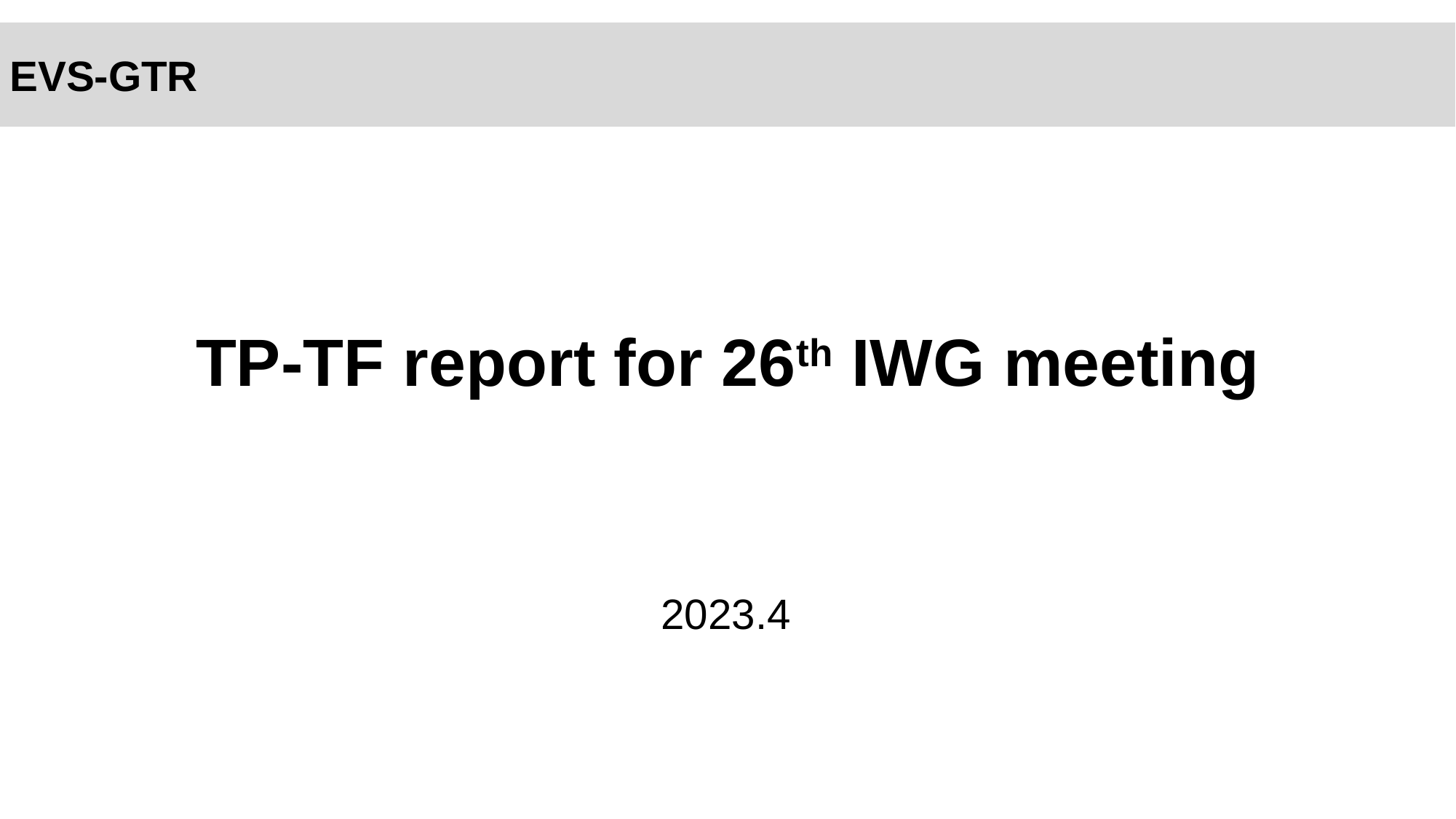

EVS-GTR
# TP-TF report for 26th IWG meeting
2023.4